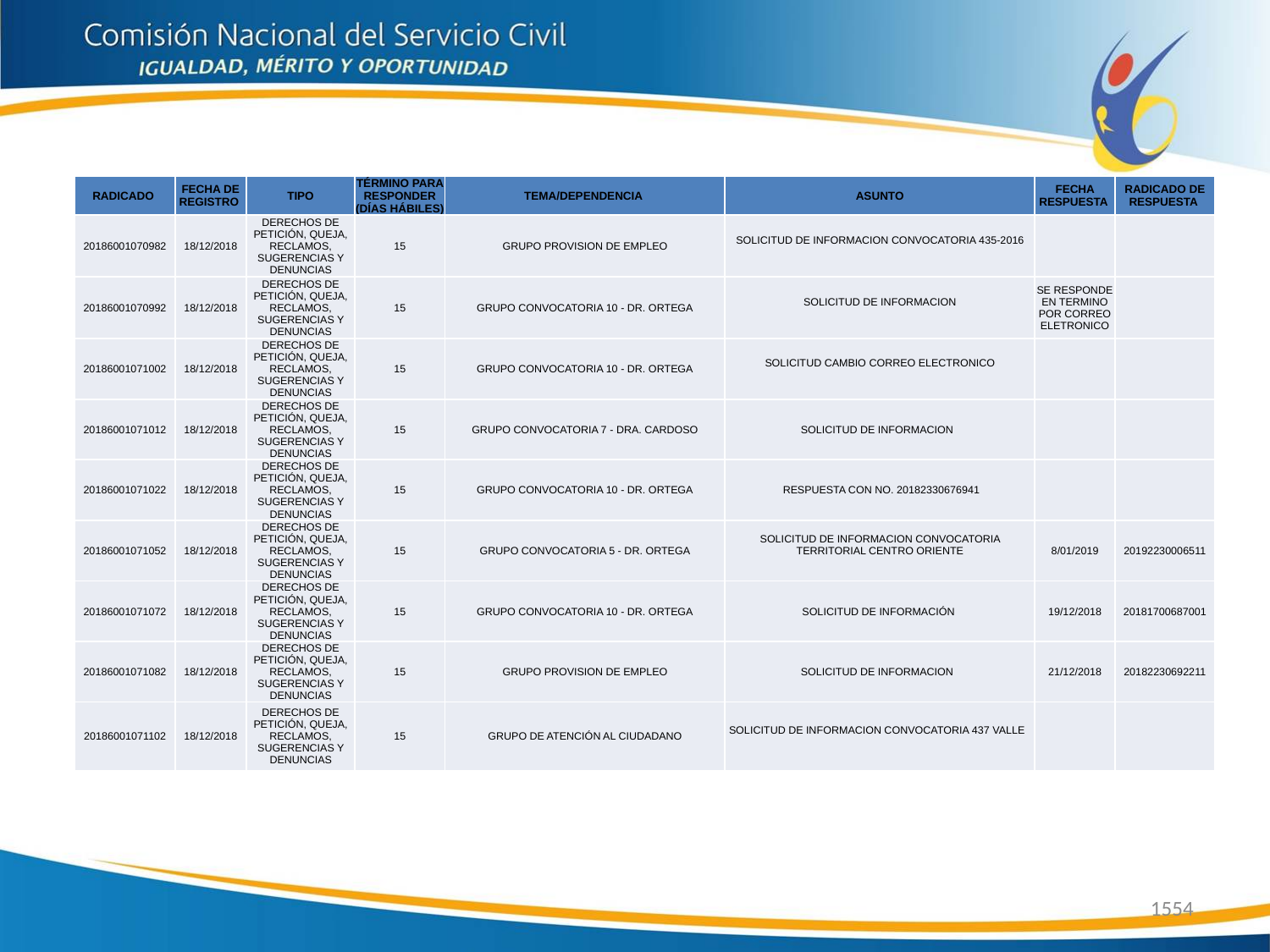

| RADICADO | FECHA DE REGISTRO | TIPO | TÉRMINO PARA RESPONDER (DÍAS HÁBILES) | TEMA/DEPENDENCIA | ASUNTO | FECHA RESPUESTA | RADICADO DE RESPUESTA |
| --- | --- | --- | --- | --- | --- | --- | --- |
| 20186001070982 | 18/12/2018 | DERECHOS DE PETICIÓN, QUEJA, RECLAMOS, SUGERENCIAS Y DENUNCIAS | 15 | GRUPO PROVISION DE EMPLEO | SOLICITUD DE INFORMACION CONVOCATORIA 435-2016 |  |  |
| 20186001070992 | 18/12/2018 | DERECHOS DE PETICIÓN, QUEJA, RECLAMOS, SUGERENCIAS Y DENUNCIAS | 15 | GRUPO CONVOCATORIA 10 - DR. ORTEGA | SOLICITUD DE INFORMACION | SE RESPONDE EN TERMINO POR CORREO ELETRONICO |  |
| 20186001071002 | 18/12/2018 | DERECHOS DE PETICIÓN, QUEJA, RECLAMOS, SUGERENCIAS Y DENUNCIAS | 15 | GRUPO CONVOCATORIA 10 - DR. ORTEGA | SOLICITUD CAMBIO CORREO ELECTRONICO |  |  |
| 20186001071012 | 18/12/2018 | DERECHOS DE PETICIÓN, QUEJA, RECLAMOS, SUGERENCIAS Y DENUNCIAS | 15 | GRUPO CONVOCATORIA 7 - DRA. CARDOSO | SOLICITUD DE INFORMACION |  |  |
| 20186001071022 | 18/12/2018 | DERECHOS DE PETICIÓN, QUEJA, RECLAMOS, SUGERENCIAS Y DENUNCIAS | 15 | GRUPO CONVOCATORIA 10 - DR. ORTEGA | RESPUESTA CON NO. 20182330676941 |  |  |
| 20186001071052 | 18/12/2018 | DERECHOS DE PETICIÓN, QUEJA, RECLAMOS, SUGERENCIAS Y DENUNCIAS | 15 | GRUPO CONVOCATORIA 5 - DR. ORTEGA | SOLICITUD DE INFORMACION CONVOCATORIA TERRITORIAL CENTRO ORIENTE | 8/01/2019 | 20192230006511 |
| 20186001071072 | 18/12/2018 | DERECHOS DE PETICIÓN, QUEJA, RECLAMOS, SUGERENCIAS Y DENUNCIAS | 15 | GRUPO CONVOCATORIA 10 - DR. ORTEGA | SOLICITUD DE INFORMACIÓN | 19/12/2018 | 20181700687001 |
| 20186001071082 | 18/12/2018 | DERECHOS DE PETICIÓN, QUEJA, RECLAMOS, SUGERENCIAS Y DENUNCIAS | 15 | GRUPO PROVISION DE EMPLEO | SOLICITUD DE INFORMACION | 21/12/2018 | 20182230692211 |
| 20186001071102 | 18/12/2018 | DERECHOS DE PETICIÓN, QUEJA, RECLAMOS, SUGERENCIAS Y DENUNCIAS | 15 | GRUPO DE ATENCIÓN AL CIUDADANO | SOLICITUD DE INFORMACION CONVOCATORIA 437 VALLE |  |  |
1554